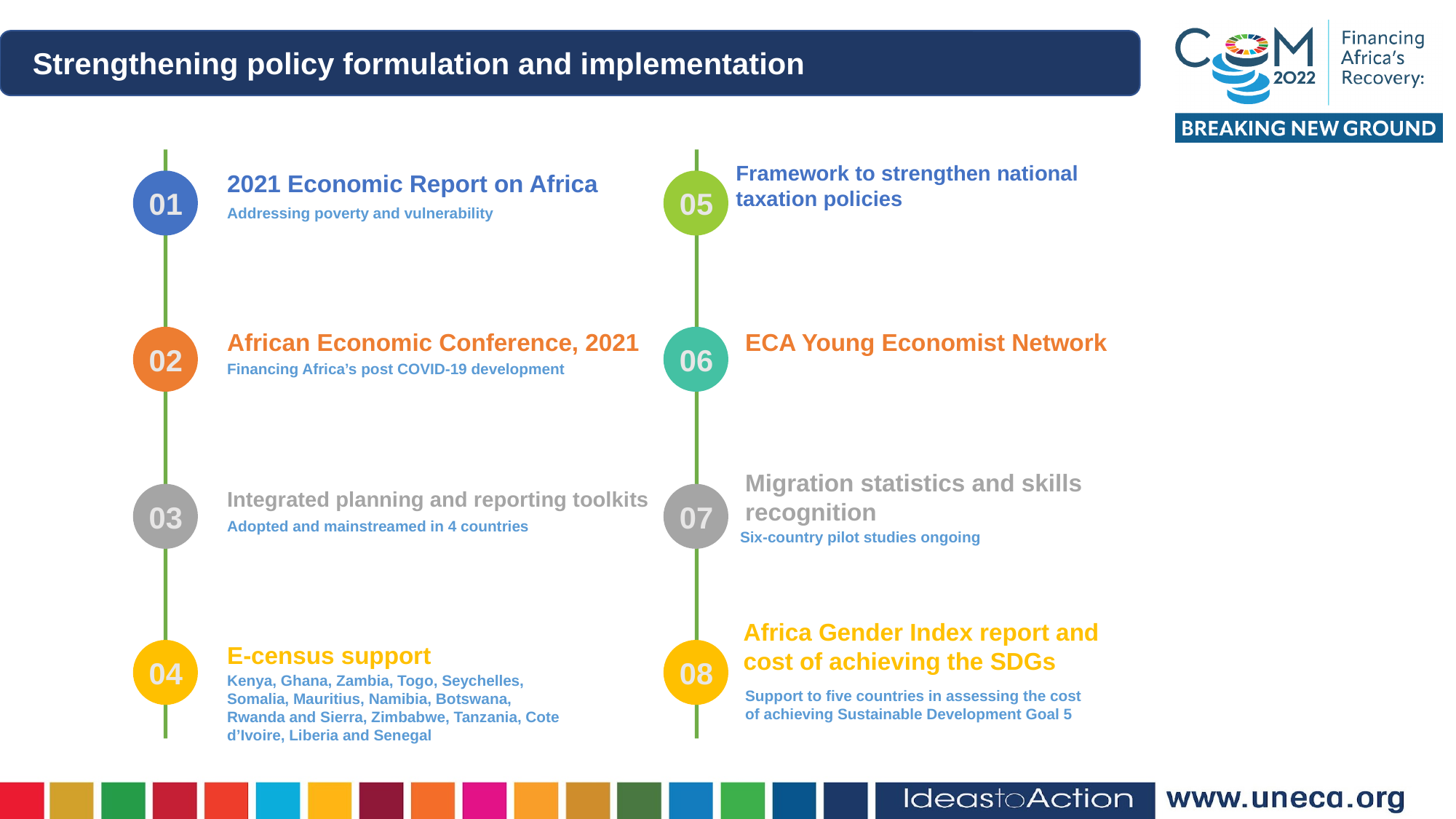

Strengthening policy formulation and implementation

01

02

03

04
2021 Economic Report on Africa
Addressing poverty and vulnerability
African Economic Conference, 2021
Financing Africa’s post COVID-19 development

Integrated planning and reporting toolkits
Adopted and mainstreamed in 4 countries
E-census support
Kenya, Ghana, Zambia, Togo, Seychelles, Somalia, Mauritius, Namibia, Botswana, Rwanda and Sierra, Zimbabwe, Tanzania, Cote d’Ivoire, Liberia and Senegal

05

06

07

08
Framework to strengthen national taxation policies
ECA Young Economist Network
Migration statistics and skills recognition
Six-country pilot studies ongoing
Africa Gender Index report and
cost of achieving the SDGs
Support to five countries in assessing the cost of achieving Sustainable Development Goal 5